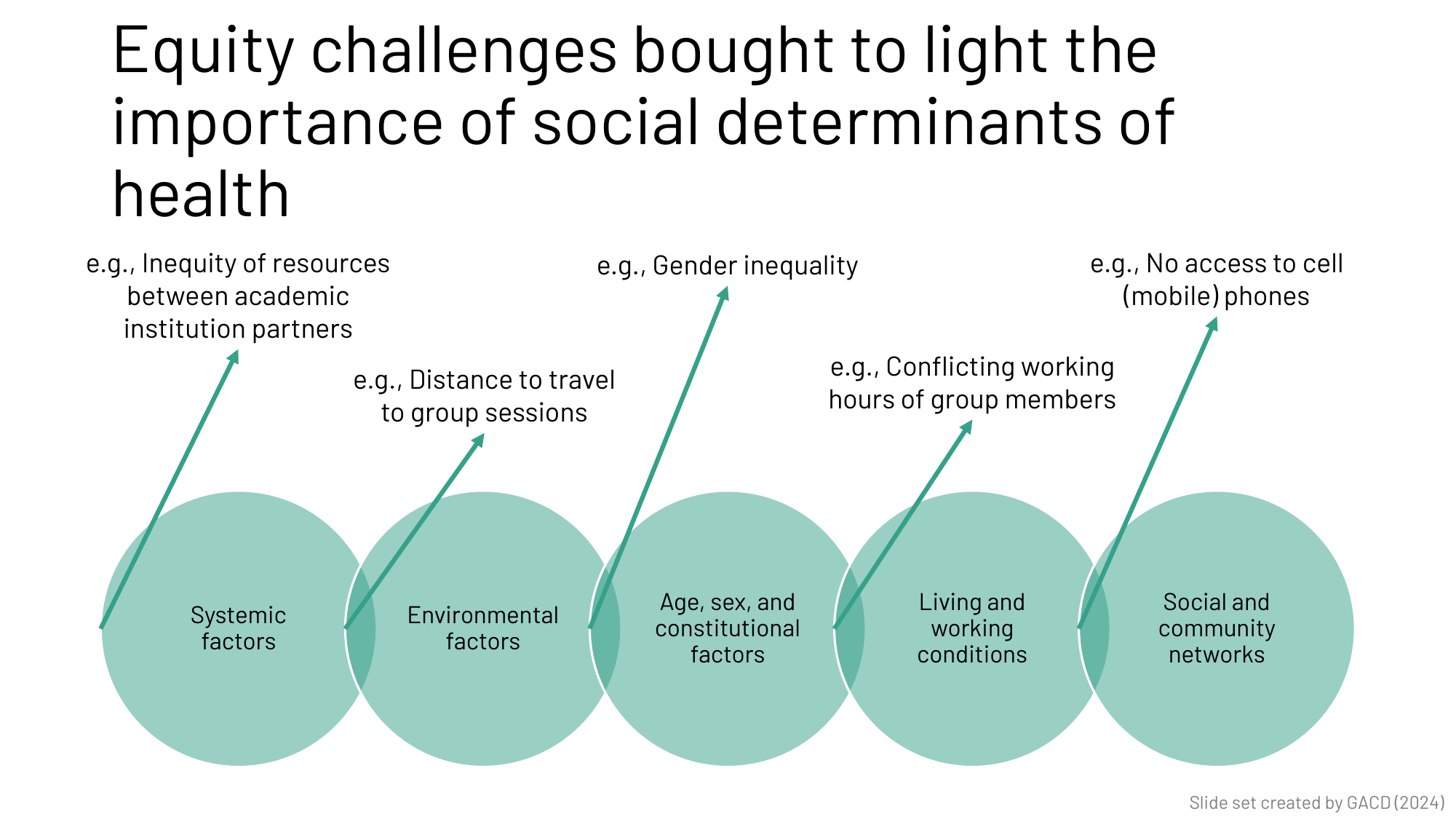

# Equity challenges bought to light the importance of social determinants of health
e.g., Inequity of resources between academic institution partners
e.g., No access to cell (mobile) phones
e.g., Gender inequality
e.g., Conflicting working hours of group members
e.g., Distance to travel to group sessions
Systemic factors
Environmental factors
Age, sex, and constitutional factors
Living and working conditions
Social and community networks